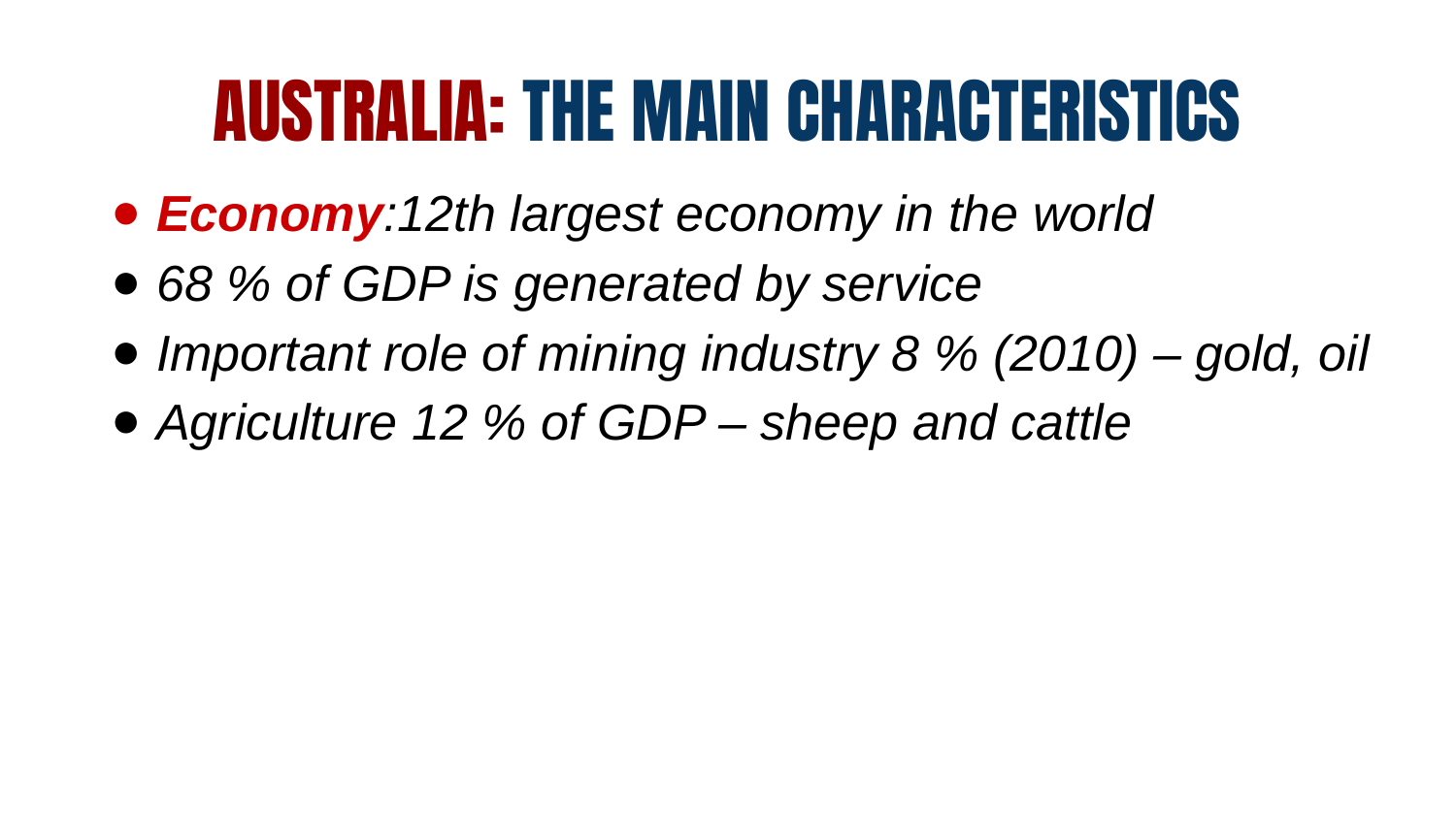

AUSTRALIA: THE MAIN CHARACTERISTICS
 Economy:12th largest economy in the world
 68 % of GDP is generated by service
 Important role of mining industry 8 % (2010) – gold, oil
 Agriculture 12 % of GDP – sheep and cattle